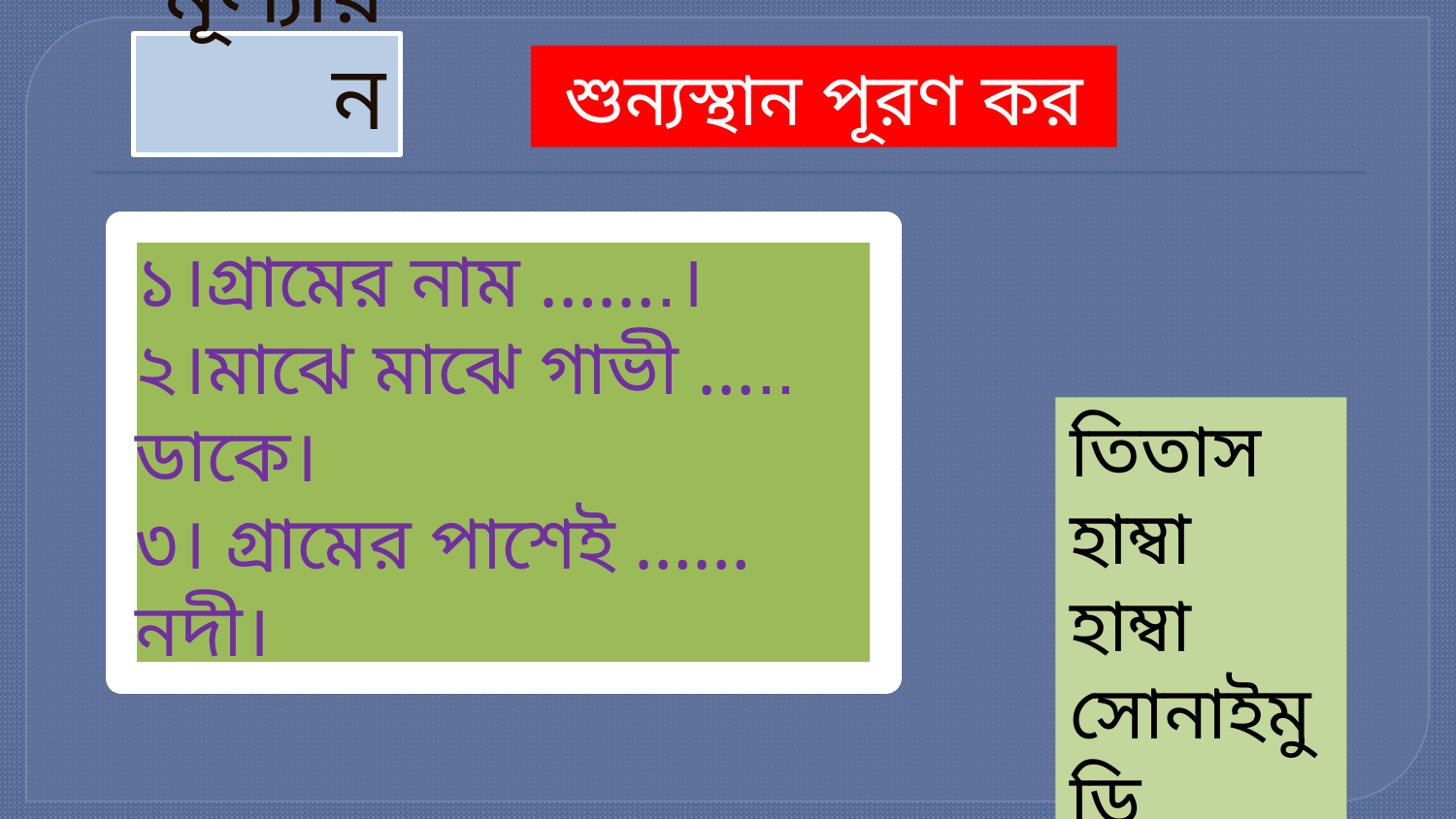

# মূল্যায়ন
 শুন্যস্থান পূরণ কর
১।গ্রামের নাম …….।
২।মাঝে মাঝে গাভী ….. ডাকে।
৩। গ্রামের পাশেই ……নদী।
তিতাস
হাম্বা হাম্বা
সোনাইমুড়ি